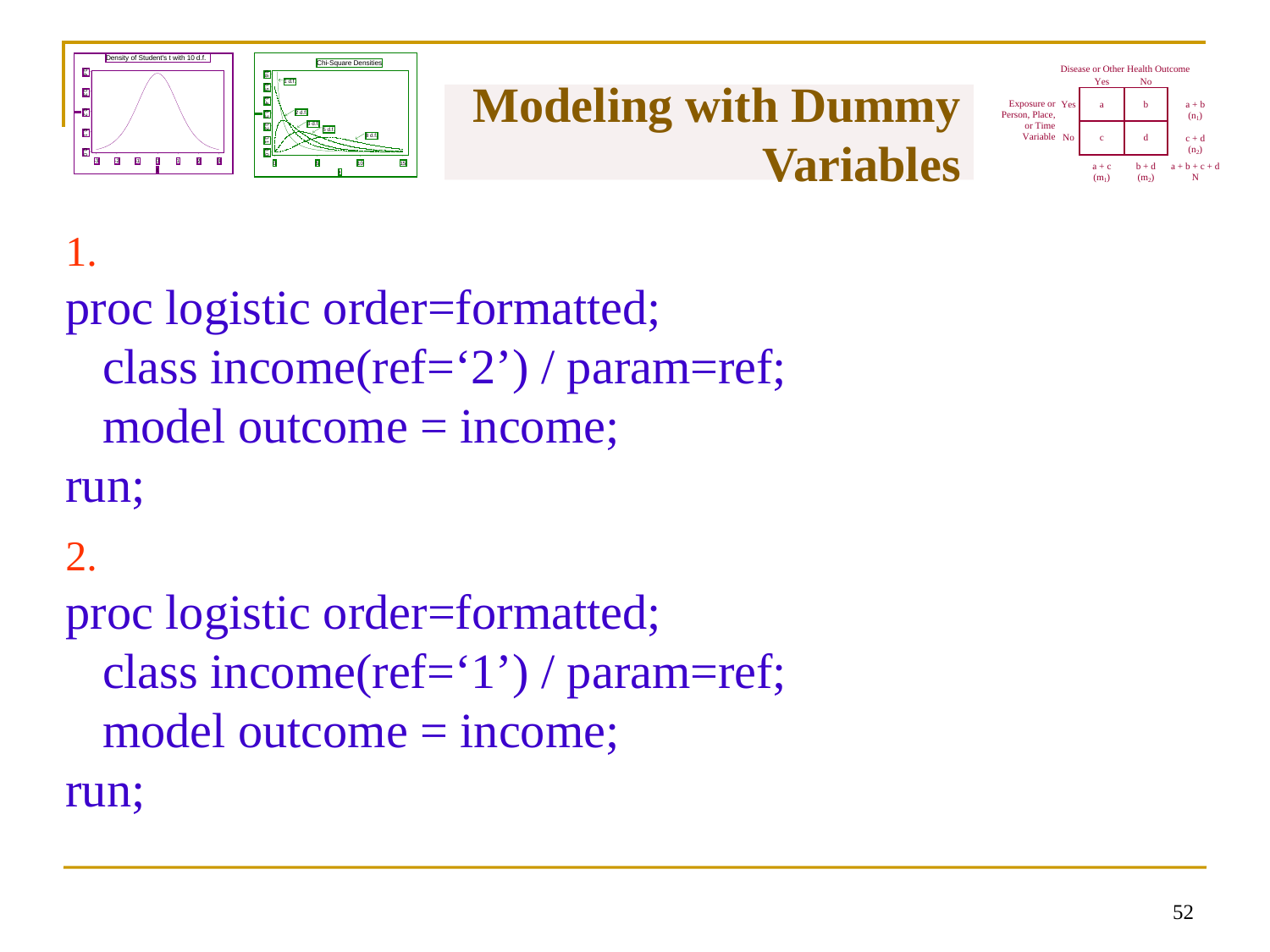

# Modeling with Dummy Variables

1.
proc logistic order=formatted;
   class income(ref=‘2’) / param=ref;
   model outcome = income;
run;

2.
proc logistic order=formatted;
   class income(ref=‘1’) / param=ref;
   model outcome = income;
run;
52